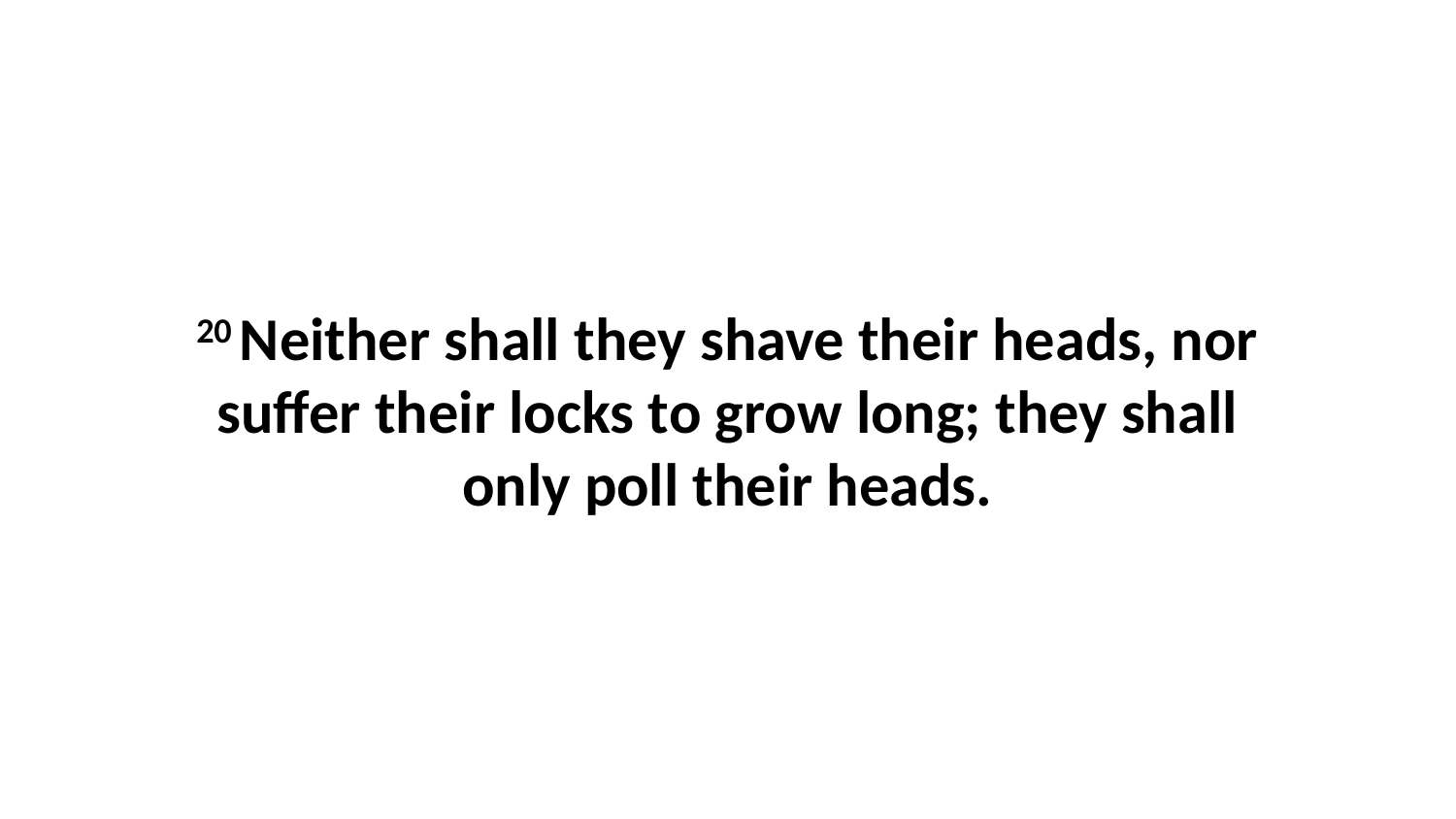

20 Neither shall they shave their heads, nor suffer their locks to grow long; they shall only poll their heads.